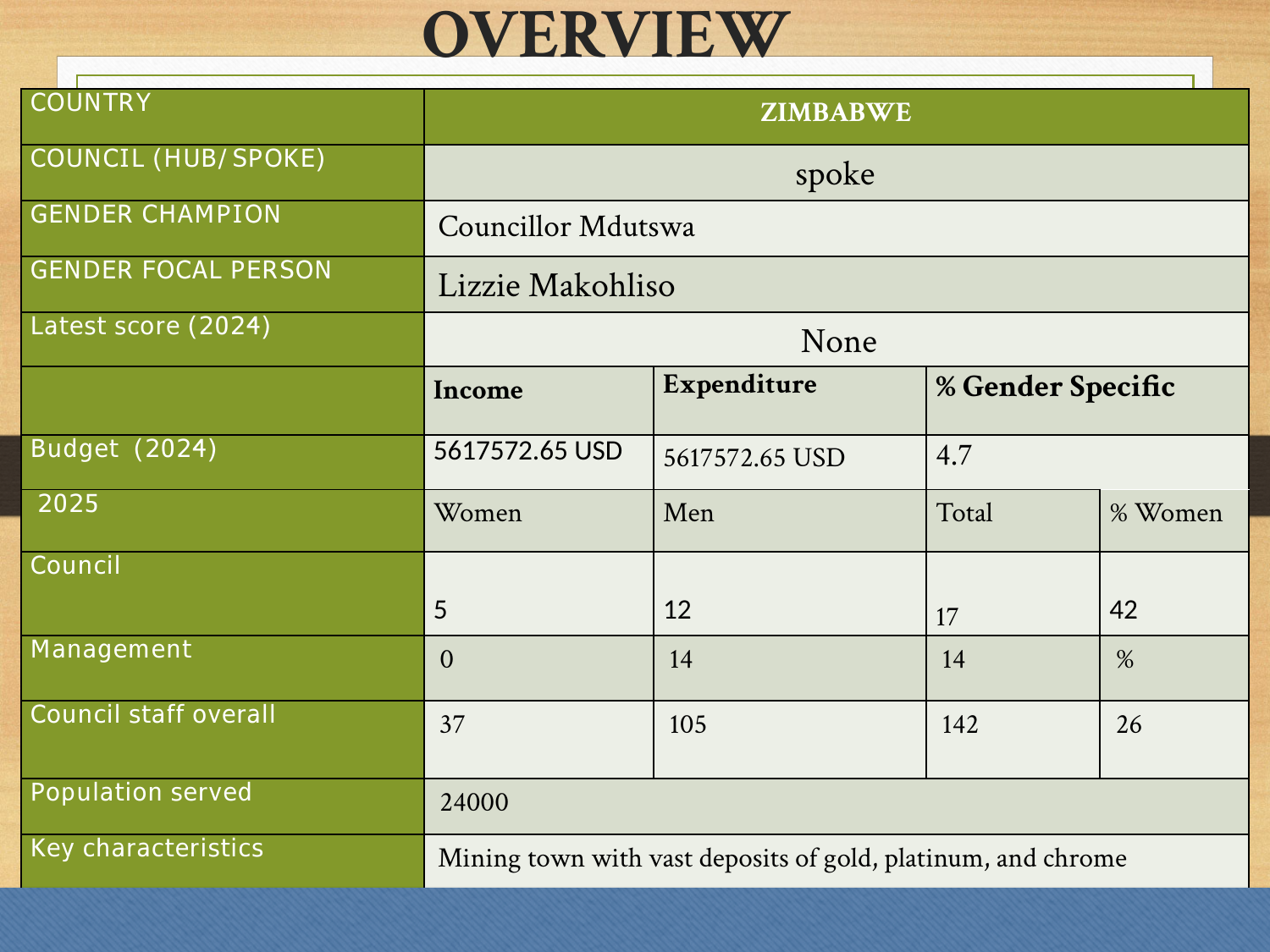

# OVERVIEW
| COUNTRY | ZIMBABWE |  |  |  |
| --- | --- | --- | --- | --- |
| COUNCIL (HUB/SPOKE) | spoke |  |  |  |
| GENDER CHAMPION | Councillor Mdutswa |  |  |  |
| GENDER FOCAL PERSON | Lizzie Makohliso |  |  |  |
| Latest score (2024) | None |  |  |  |
|  | Income | Expenditure | % Gender Specific |  |
| Budget (2024) | 5617572.65 USD | 5617572.65 USD | 4.7 |  |
| 2025 | Women | Men | Total | % Women |
| Council | 5 | 12 | 17 | 42 |
| Management | 0 | 14 | 14 | % |
| Council staff overall | 37 | 105 | 142 | 26 |
| Population served | 24000 |  |  |  |
| Key characteristics | Mining town with vast deposits of gold, platinum, and chrome |  |  |  |